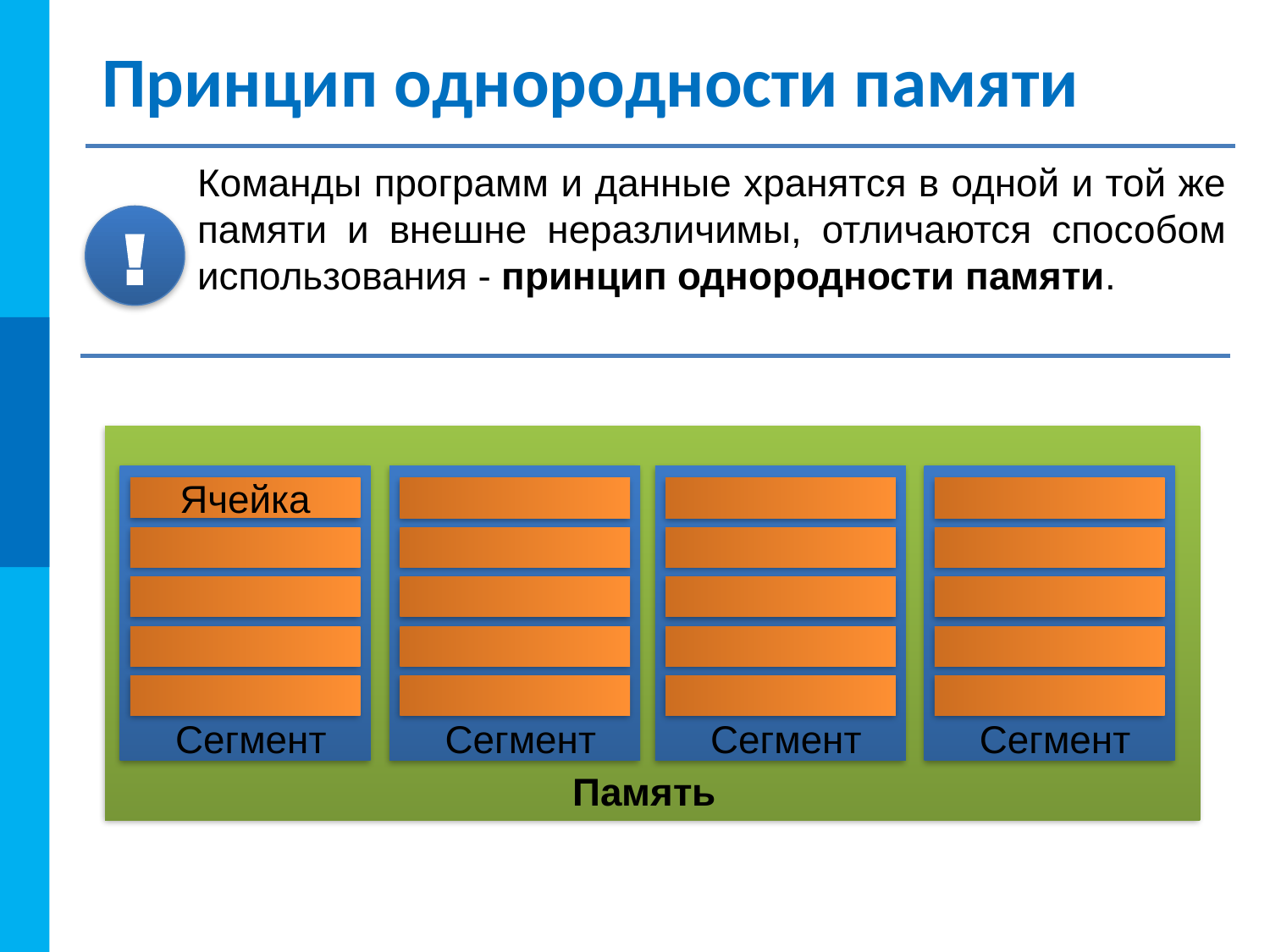

# Принцип однородности памяти
Команды программ и данные хранятся в одной и той же памяти и внешне неразличимы, отличаются способом использования - принцип однородности памяти.
!

Ячейка

Сегмент
Сегмент
Сегмент
Сегмент
Память